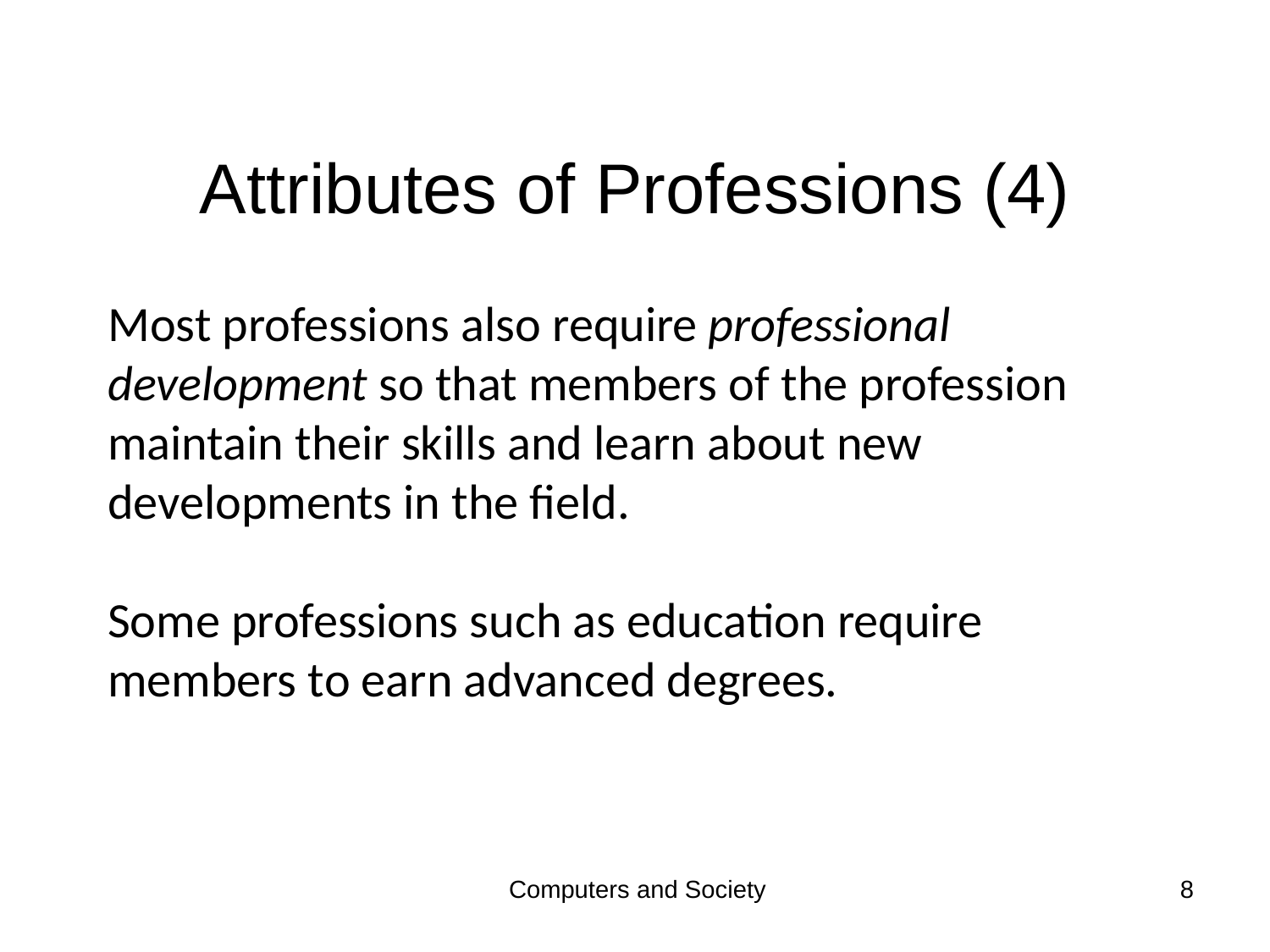

# Attributes of Professions (4)
Most professions also require professional development so that members of the profession maintain their skills and learn about new developments in the field.

Some professions such as education require members to earn advanced degrees.
Computers and Society
8